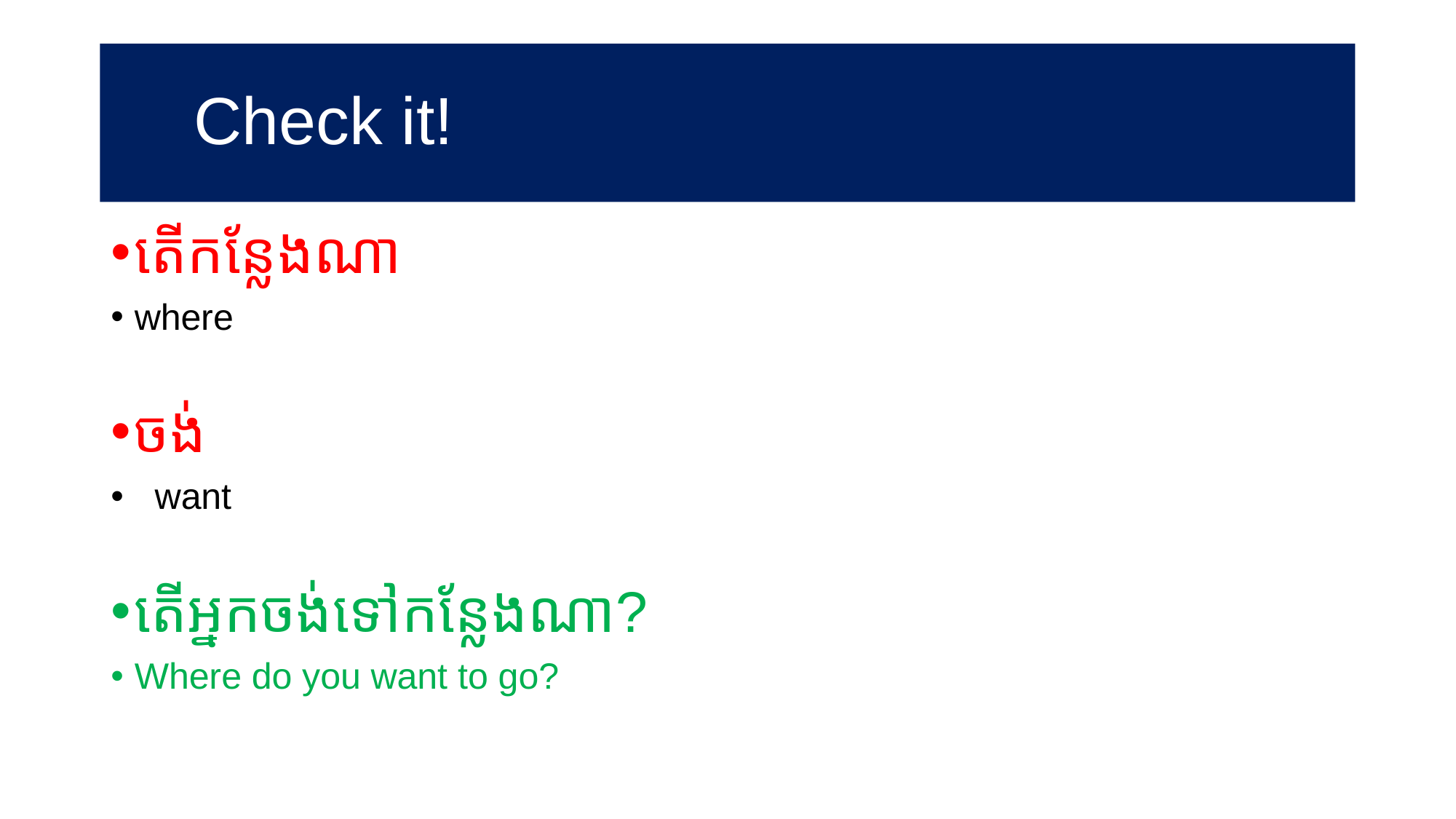

# Check it!
តើកន្លែងណា
where

ចង់
  want

តើអ្នកចង់ទៅកន្លែងណា?
Where do you want to go?